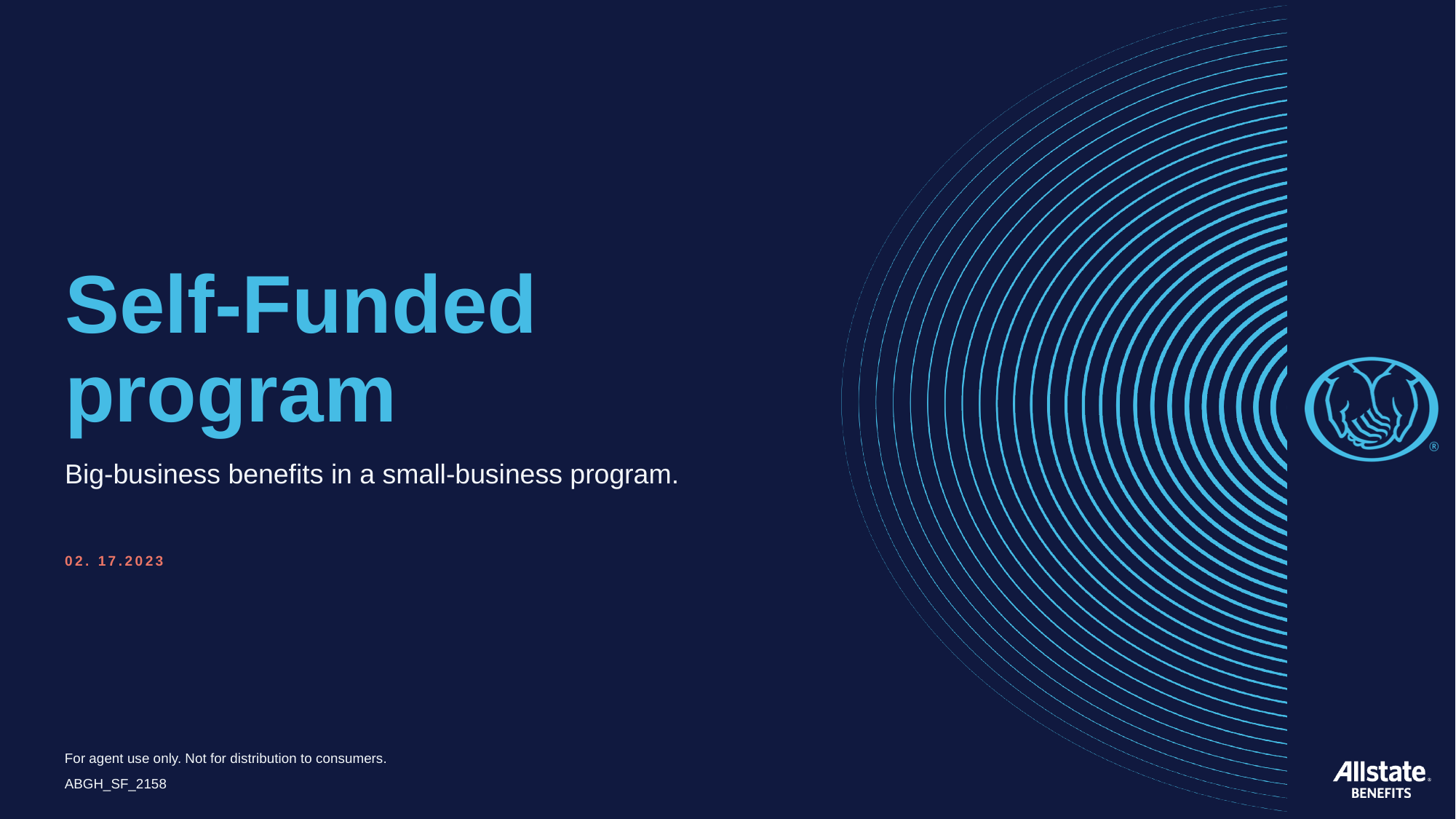

# Self-Funded program
Big-business benefits in a small-business program.
02. 17.2023